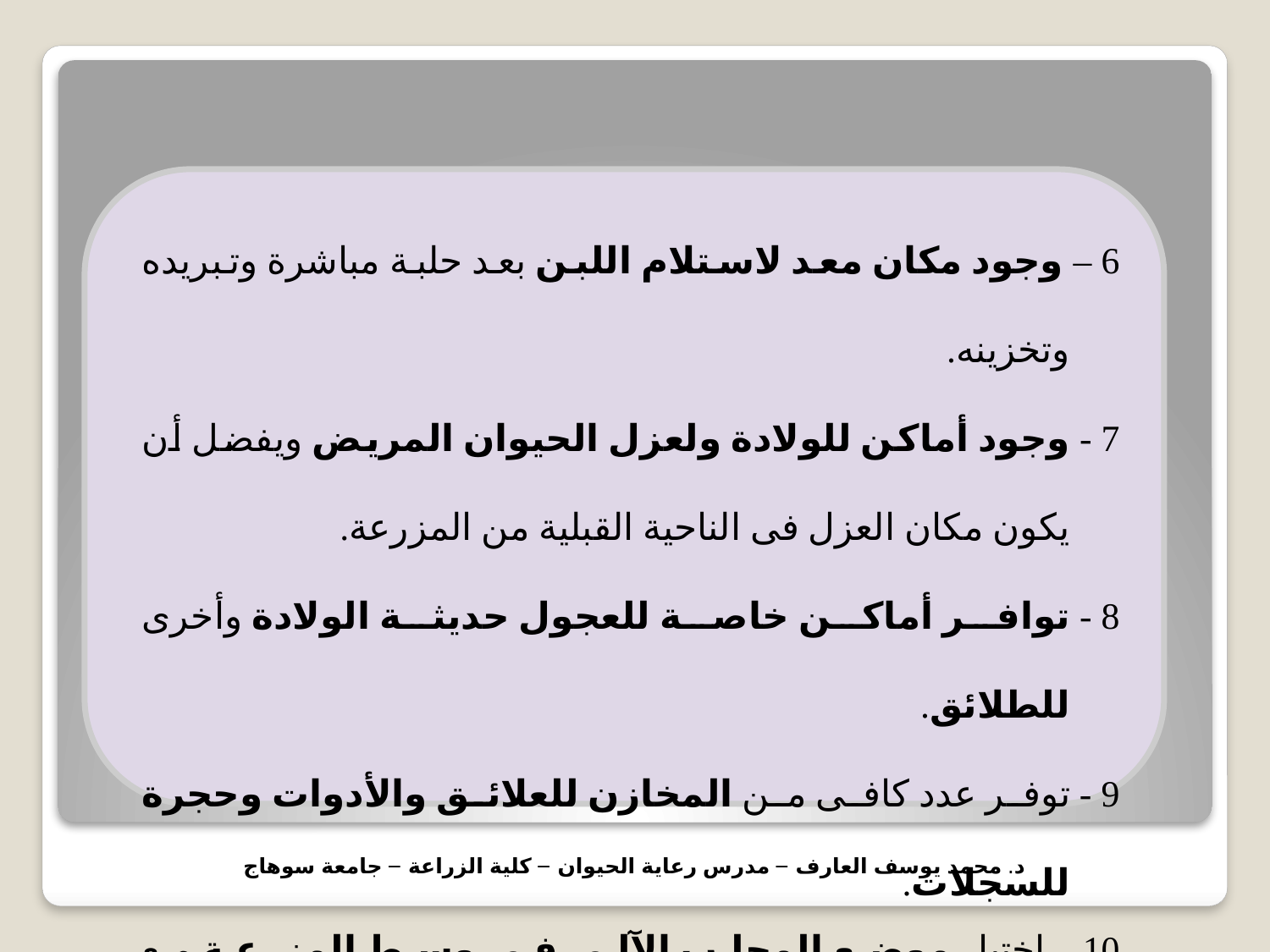

6 – وجود مكان معد لاستلام اللبن بعد حلبة مباشرة وتبريده وتخزينه.
7 - وجود أماكن للولادة ولعزل الحيوان المريض ويفضل أن يكون مكان العزل فى الناحية القبلية من المزرعة.
8 - توافر أماكن خاصة للعجول حديثة الولادة وأخرى للطلائق.
9 - توفر عدد كافى من المخازن للعلائق والأدوات وحجرة للسجلات.
10 – اختيار موضع المحلب الآلى فى وسط المزرعة مع إجراء الصيانة الدورية له بانتظام.
د. محمد يوسف العارف – مدرس رعاية الحيوان – كلية الزراعة – جامعة سوهاج